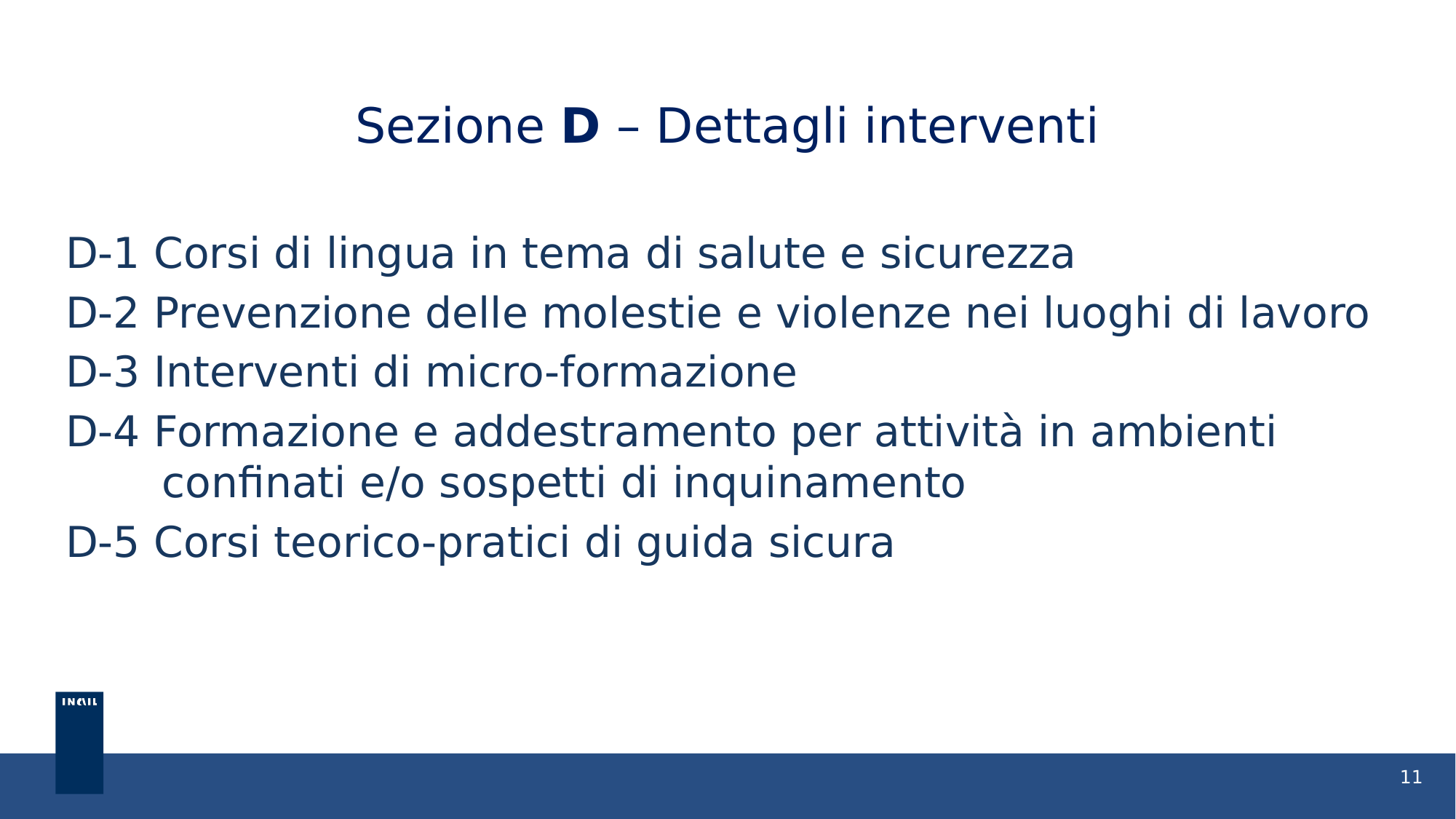

Sezione D – Dettagli interventi
D-1 Corsi di lingua in tema di salute e sicurezza
D-2 Prevenzione delle molestie e violenze nei luoghi di lavoro
D-3 Interventi di micro-formazione
D-4 Formazione e addestramento per attività in ambienti confinati e/o sospetti di inquinamento
D-5 Corsi teorico-pratici di guida sicura
11